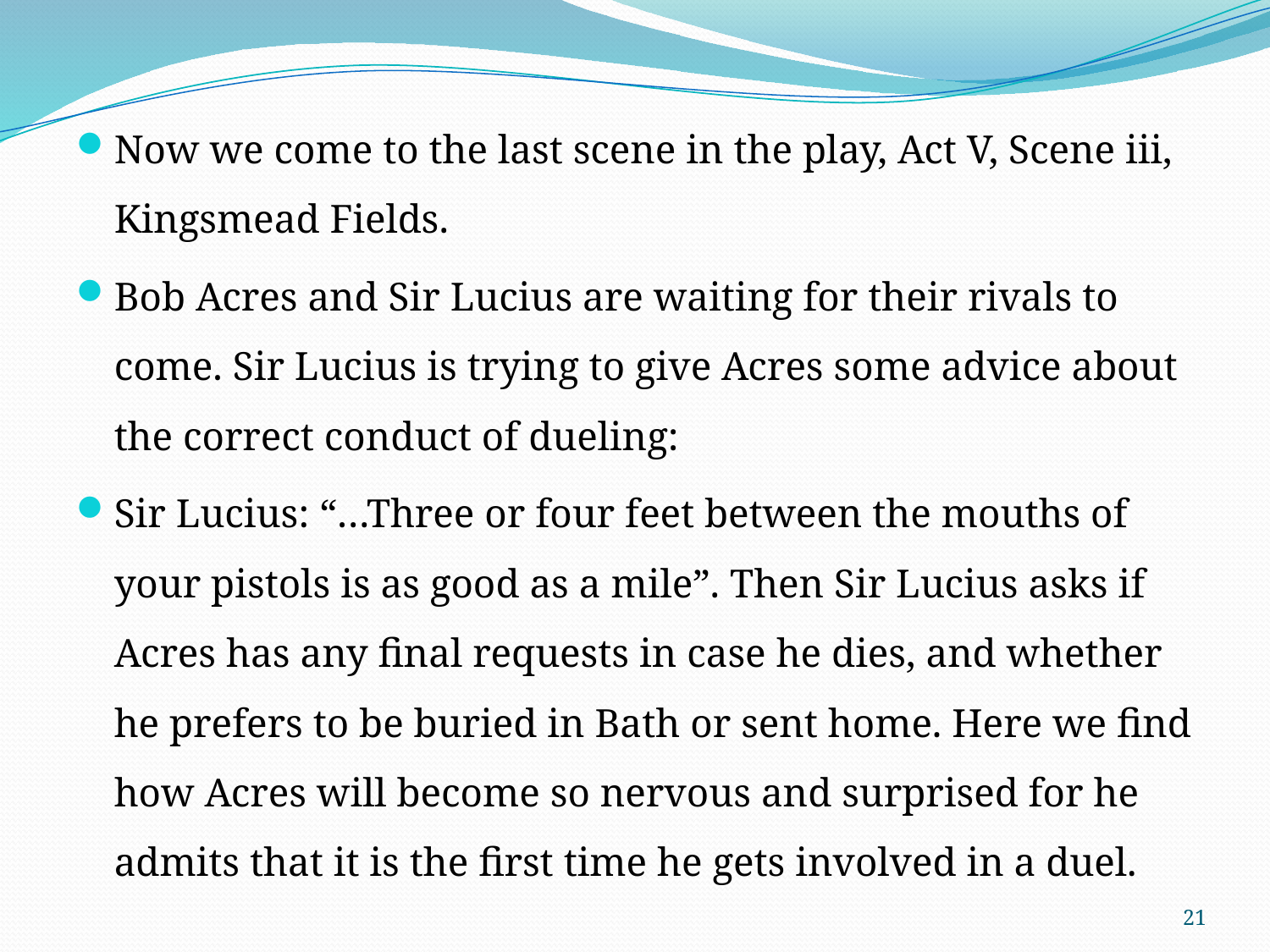

Now we come to the last scene in the play, Act V, Scene iii, Kingsmead Fields.
Bob Acres and Sir Lucius are waiting for their rivals to come. Sir Lucius is trying to give Acres some advice about the correct conduct of dueling:
Sir Lucius: “…Three or four feet between the mouths of your pistols is as good as a mile”. Then Sir Lucius asks if Acres has any final requests in case he dies, and whether he prefers to be buried in Bath or sent home. Here we find how Acres will become so nervous and surprised for he admits that it is the first time he gets involved in a duel.
21